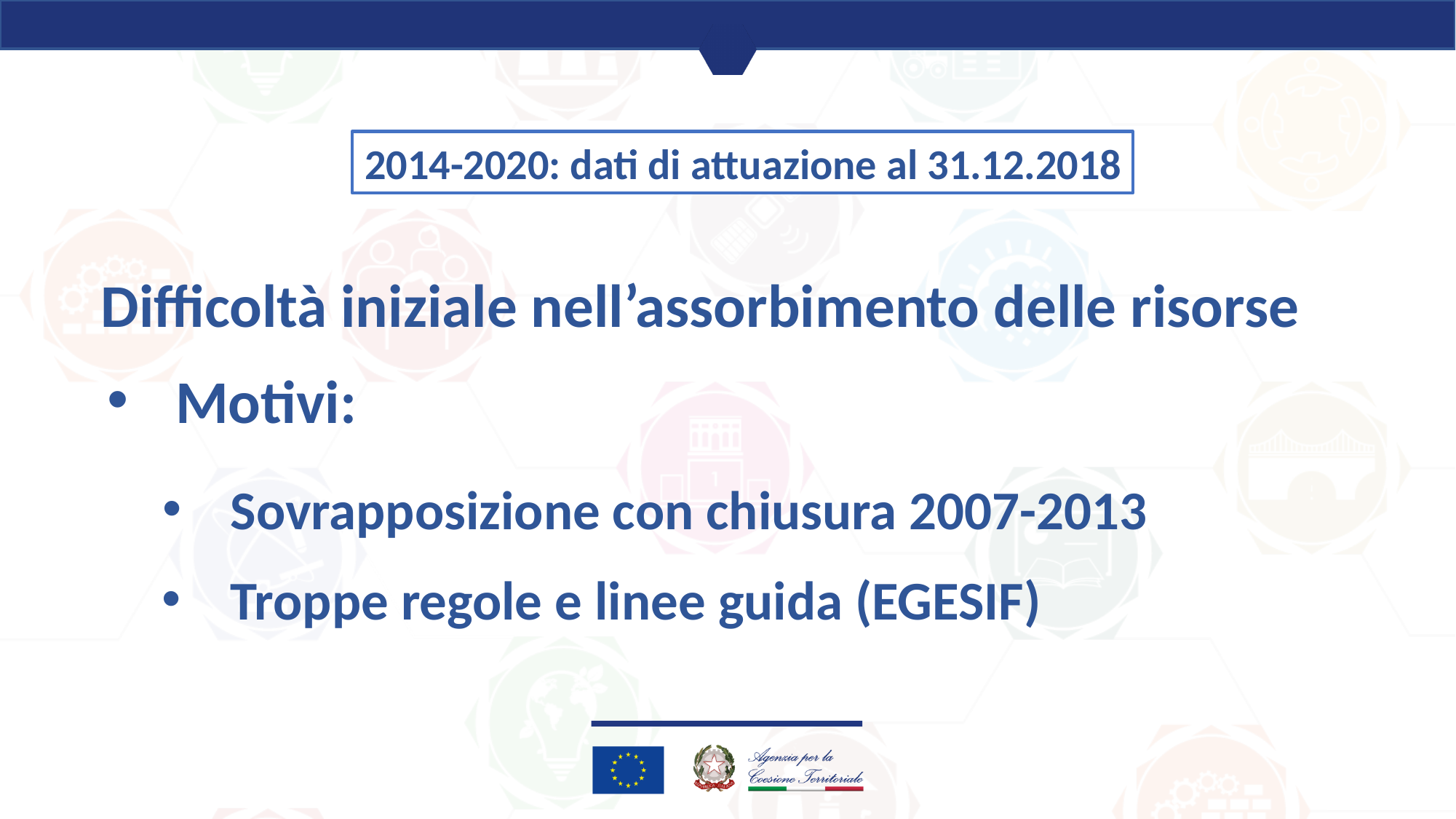

2014-2020: dati di attuazione al 31.12.2018
Difficoltà iniziale nell’assorbimento delle risorse
Motivi:
Sovrapposizione con chiusura 2007-2013
Troppe regole e linee guida (EGESIF)